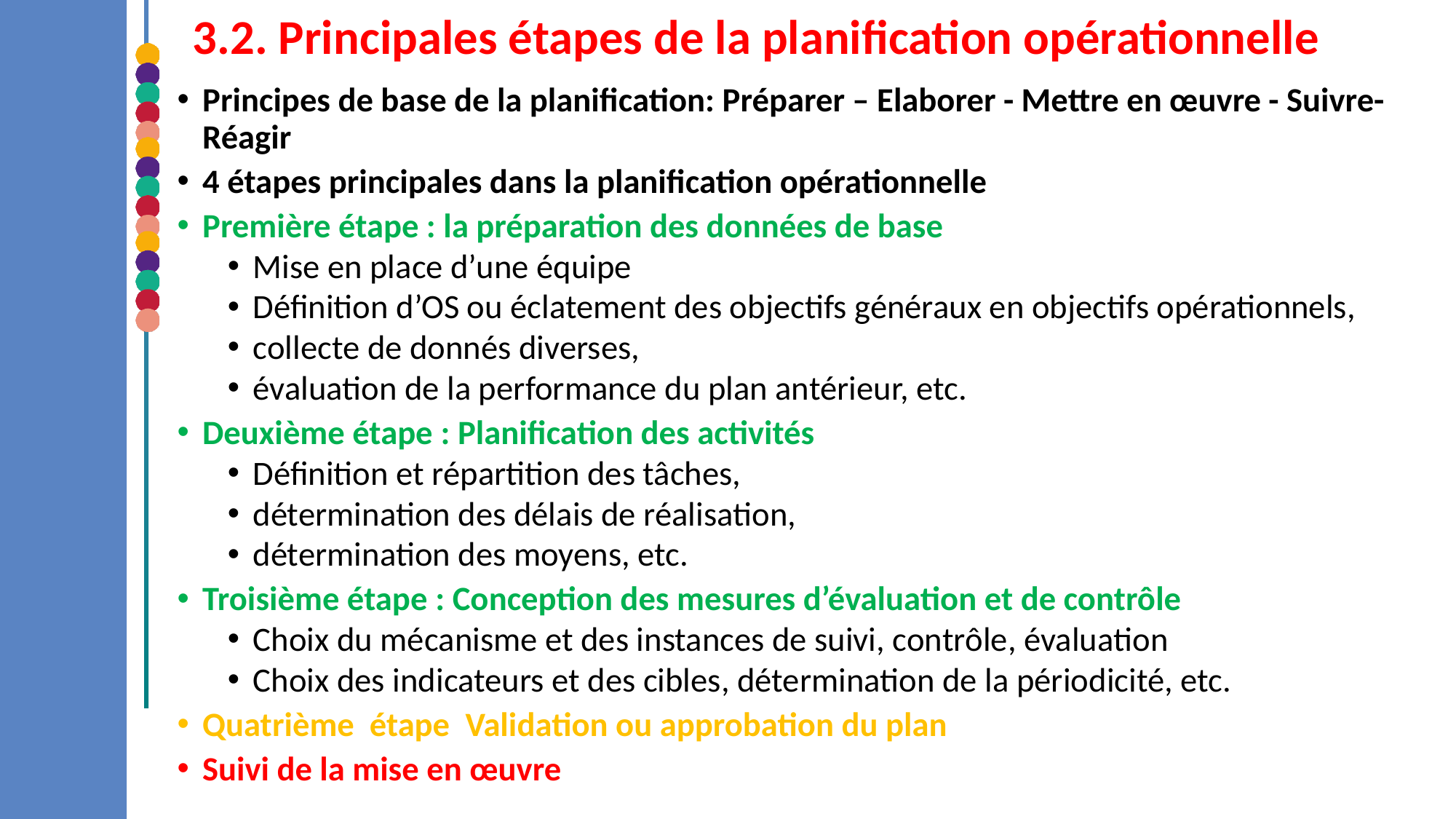

# 3.2. Principales étapes de la planification opérationnelle
Principes de base de la planification: Préparer – Elaborer - Mettre en œuvre - Suivre-Réagir
4 étapes principales dans la planification opérationnelle
Première étape : la préparation des données de base
Mise en place d’une équipe
Définition d’OS ou éclatement des objectifs généraux en objectifs opérationnels,
collecte de donnés diverses,
évaluation de la performance du plan antérieur, etc.
Deuxième étape : Planification des activités
Définition et répartition des tâches,
détermination des délais de réalisation,
détermination des moyens, etc.
Troisième étape : Conception des mesures d’évaluation et de contrôle
Choix du mécanisme et des instances de suivi, contrôle, évaluation
Choix des indicateurs et des cibles, détermination de la périodicité, etc.
Quatrième  étape  Validation ou approbation du plan
Suivi de la mise en œuvre